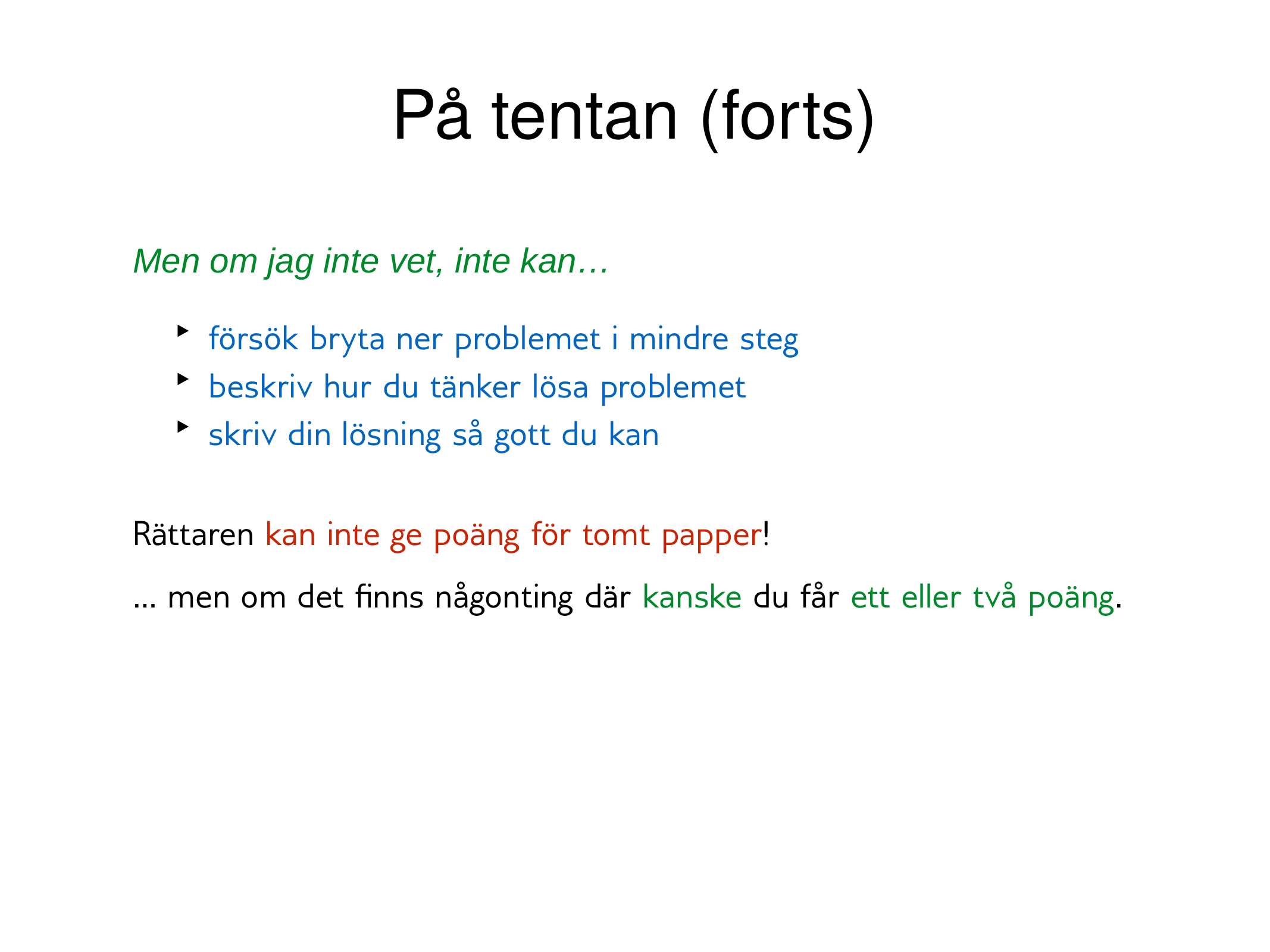

På tentan (forts)
Men om jag inte vet, inte kan…
försök bryta ner problemet i mindre steg
beskriv hur du tänker lösa problemet
skriv din lösning så gott du kan
Rättaren kan inte ge poäng för tomt papper!
… men om det finns någonting där kanske du får ett eller två poäng.